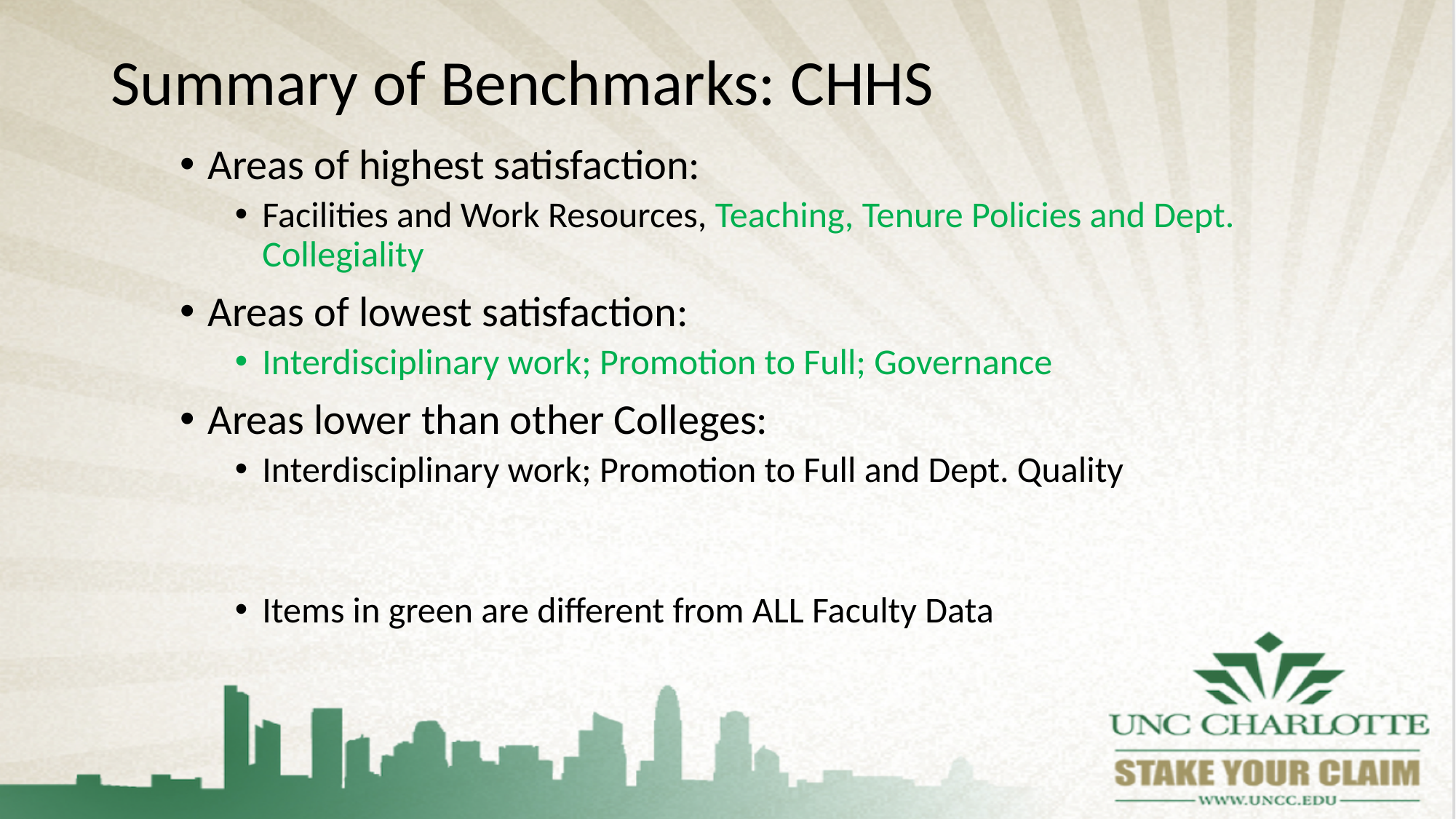

# Summary of Benchmarks: CHHS
Areas of highest satisfaction:
Facilities and Work Resources, Teaching, Tenure Policies and Dept. Collegiality
Areas of lowest satisfaction:
Interdisciplinary work; Promotion to Full; Governance
Areas lower than other Colleges:
Interdisciplinary work; Promotion to Full and Dept. Quality

Items in green are different from ALL Faculty Data